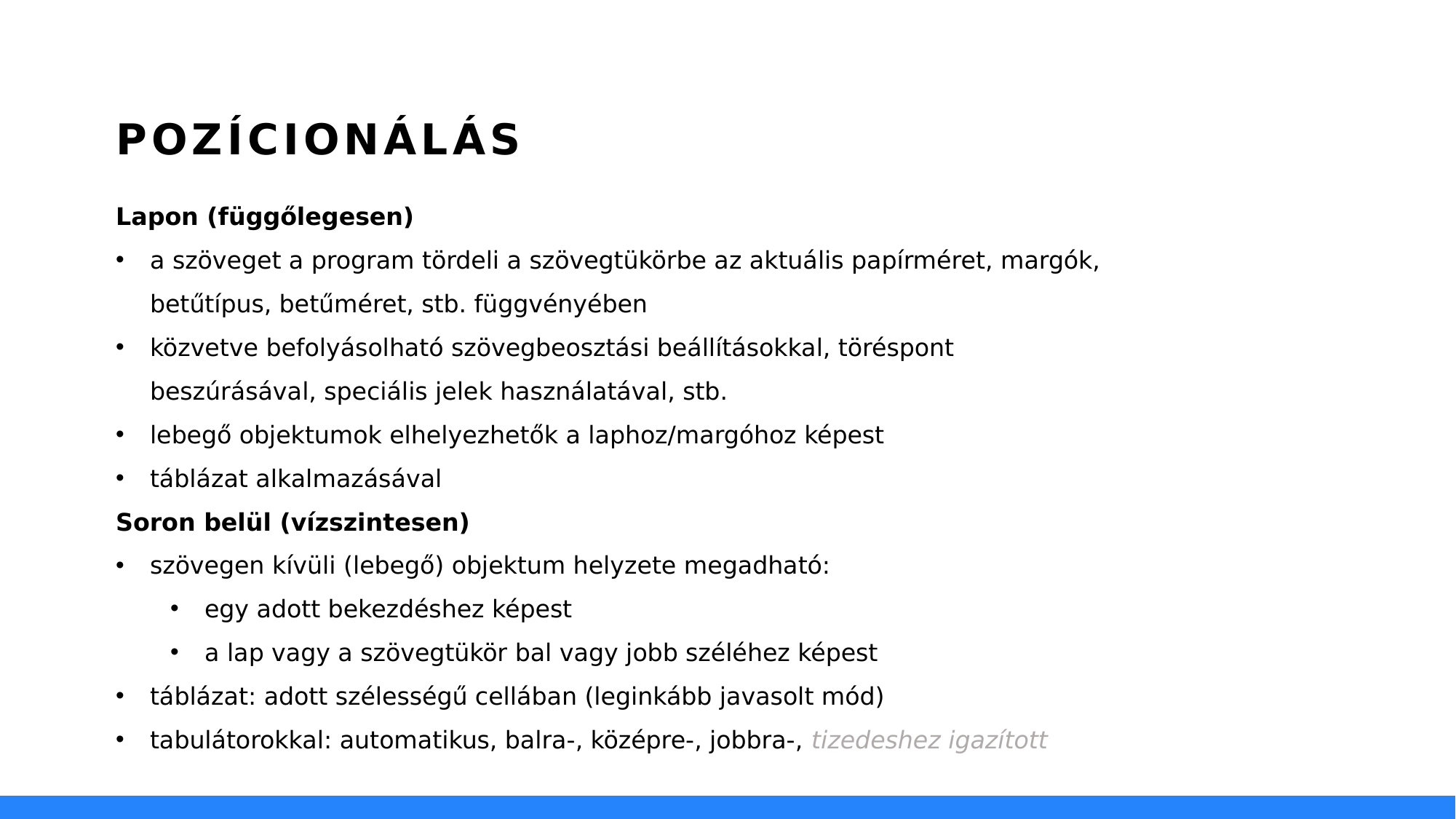

POZÍCIONÁLÁS
Lapon (függőlegesen)
a szöveget a program tördeli a szövegtükörbe az aktuális papírméret, margók, betűtípus, betűméret, stb. függvényében
közvetve befolyásolható szövegbeosztási beállításokkal, töréspont beszúrásával, speciális jelek használatával, stb.
lebegő objektumok elhelyezhetők a laphoz/margóhoz képest
táblázat alkalmazásával
Soron belül (vízszintesen)
szövegen kívüli (lebegő) objektum helyzete megadható:
egy adott bekezdéshez képest
a lap vagy a szövegtükör bal vagy jobb széléhez képest
táblázat: adott szélességű cellában (leginkább javasolt mód)
tabulátorokkal: automatikus, balra-, középre-, jobbra-, tizedeshez igazított